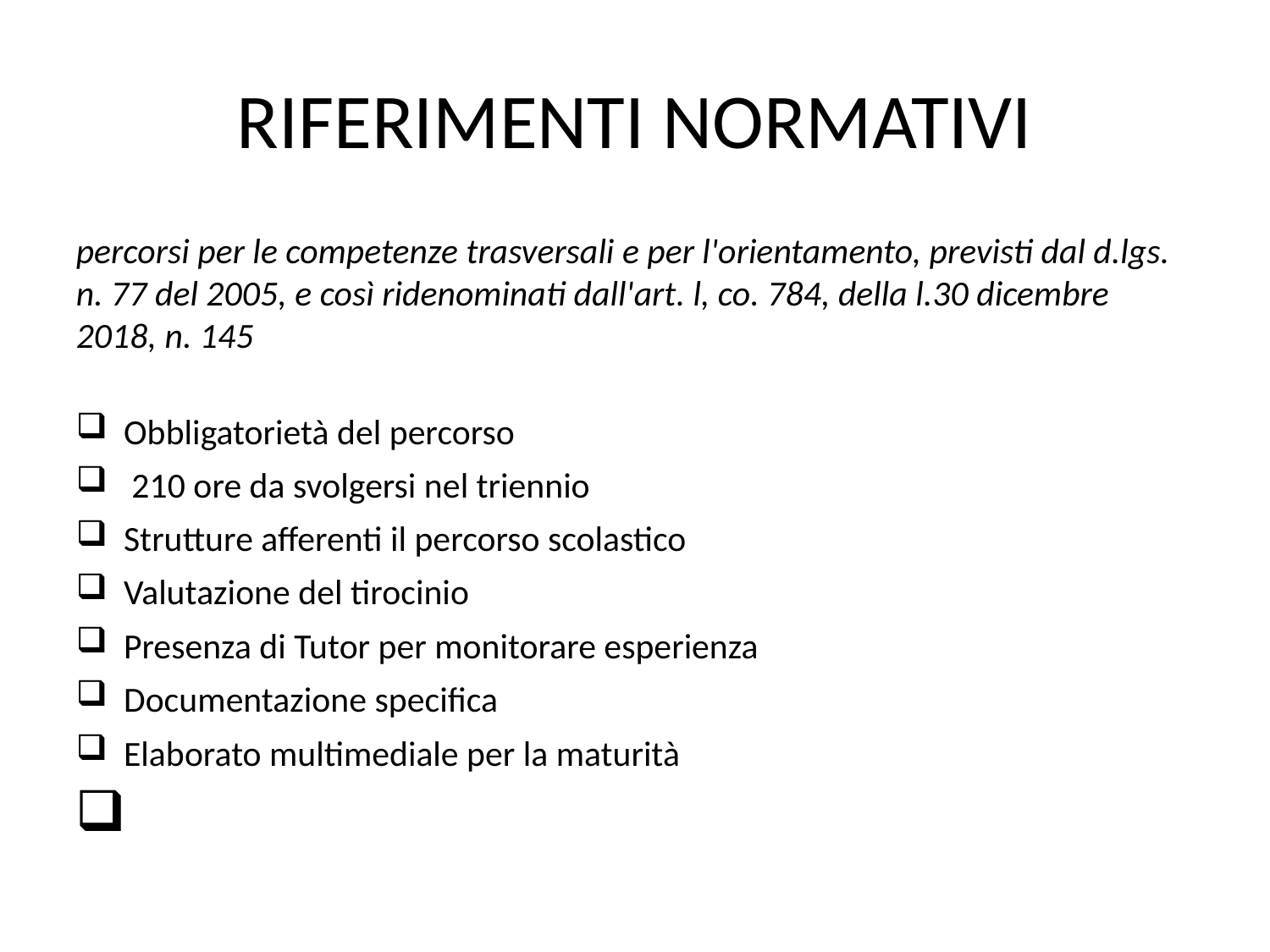

RIFERIMENTI NORMATIVI
percorsi per le competenze trasversali e per l'orientamento, previsti dal d.lgs. n. 77 del 2005, e così ridenominati dall'art. l, co. 784, della l.30 dicembre 2018, n. 145

Obbligatorietà del percorso
 210 ore da svolgersi nel triennio
Strutture afferenti il percorso scolastico
Valutazione del tirocinio
Presenza di Tutor per monitorare esperienza
Documentazione specifica
Elaborato multimediale per la maturità